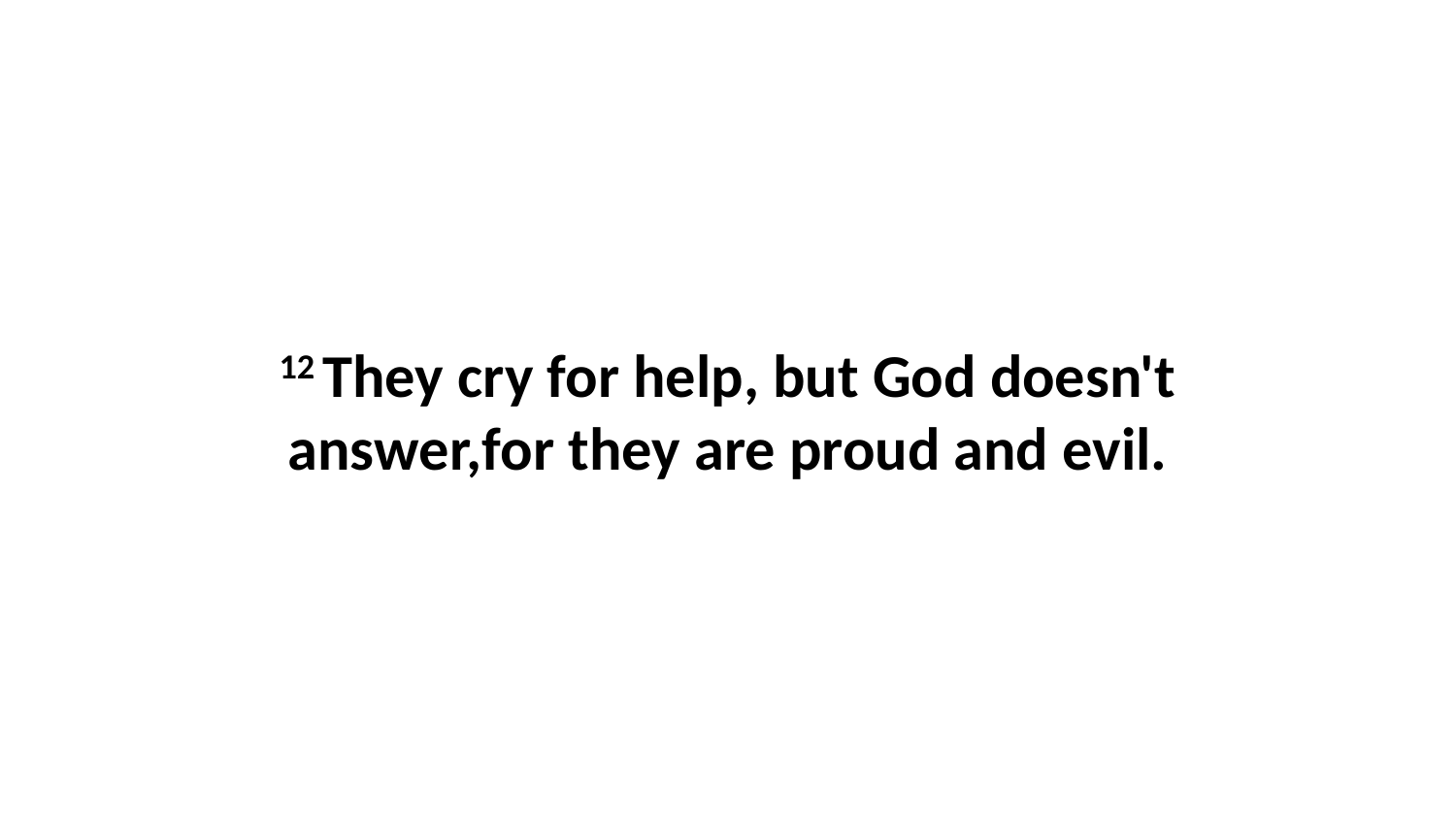

12 They cry for help, but God doesn't answer,for they are proud and evil.